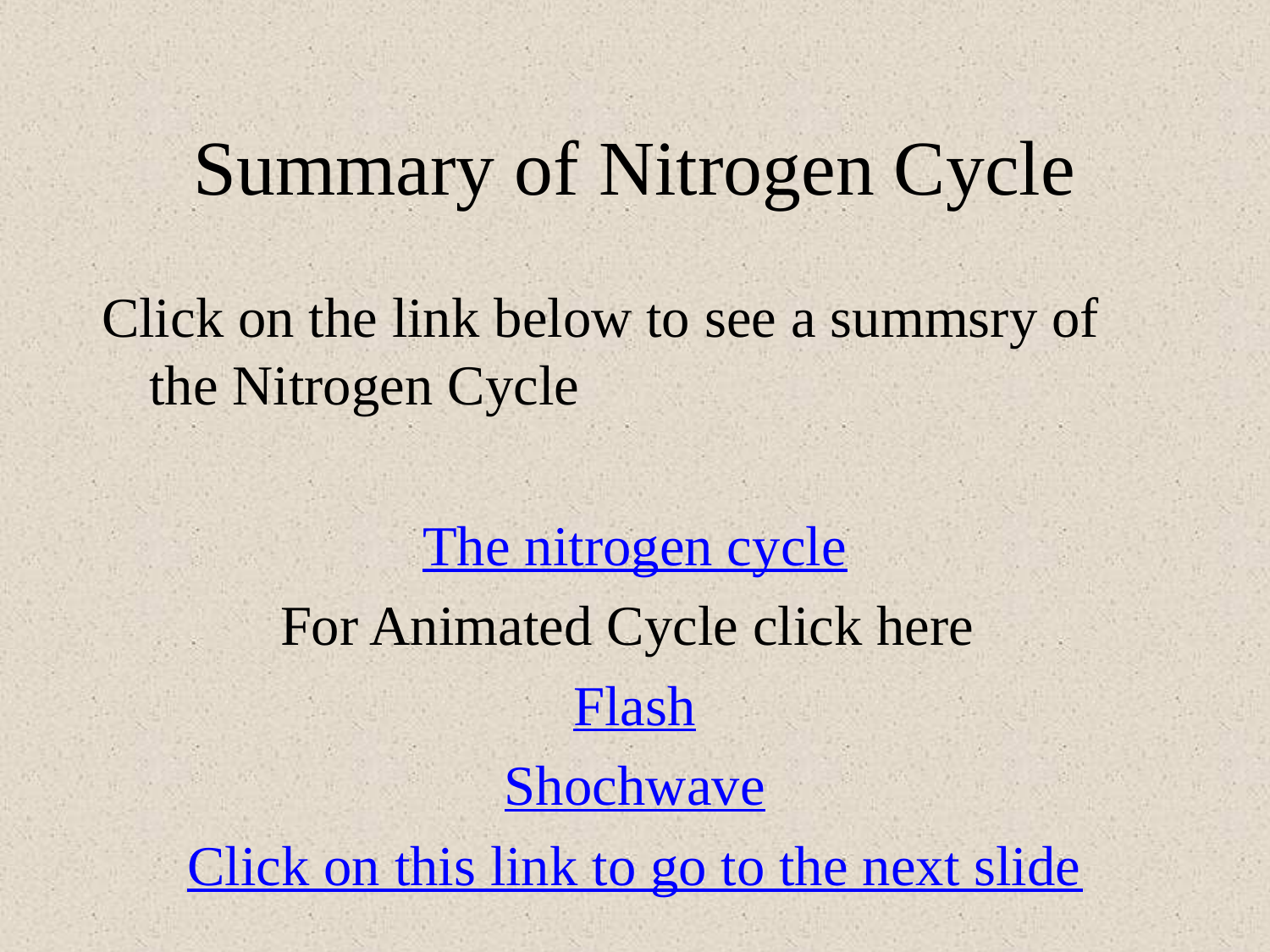

# Summary of Nitrogen Cycle
Click on the link below to see a summsry of the Nitrogen Cycle

The nitrogen cycle
For Animated Cycle click here
Flash
Shochwave
Click on this link to go to the next slide
18